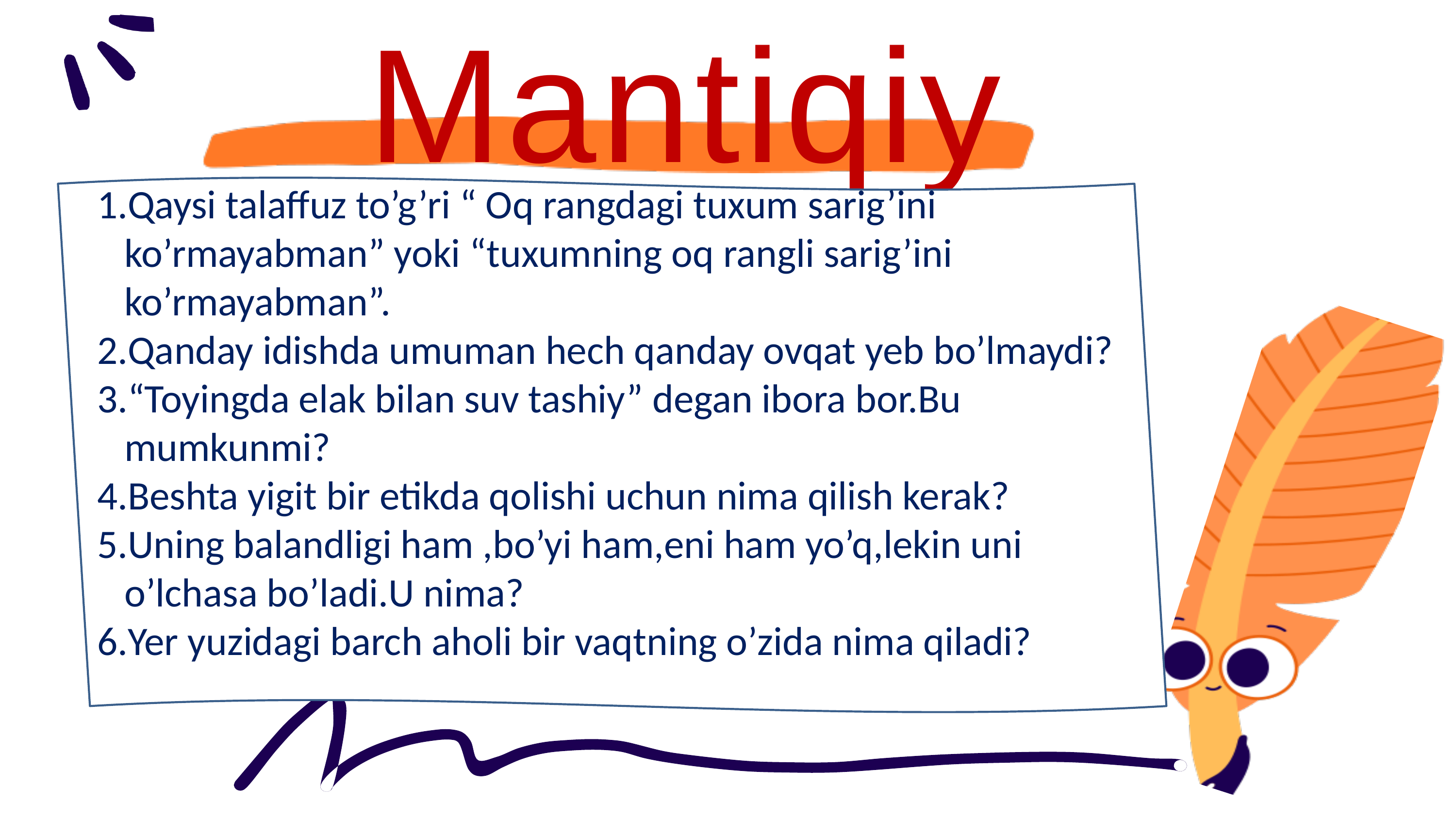

Mantiqiy savollar.

Qaysi talaffuz to’g’ri “ Oq rangdagi tuxum sarig’ini ko’rmayabman” yoki “tuxumning oq rangli sarig’ini ko’rmayabman”.
Qanday idishda umuman hech qanday ovqat yeb bo’lmaydi?
“Toyingda elak bilan suv tashiy” degan ibora bor.Bu mumkunmi?
Beshta yigit bir etikda qolishi uchun nima qilish kerak?
Uning balandligi ham ,bo’yi ham,eni ham yo’q,lekin uni o’lchasa bo’ladi.U nima?
Yer yuzidagi barch aholi bir vaqtning o’zida nima qiladi?